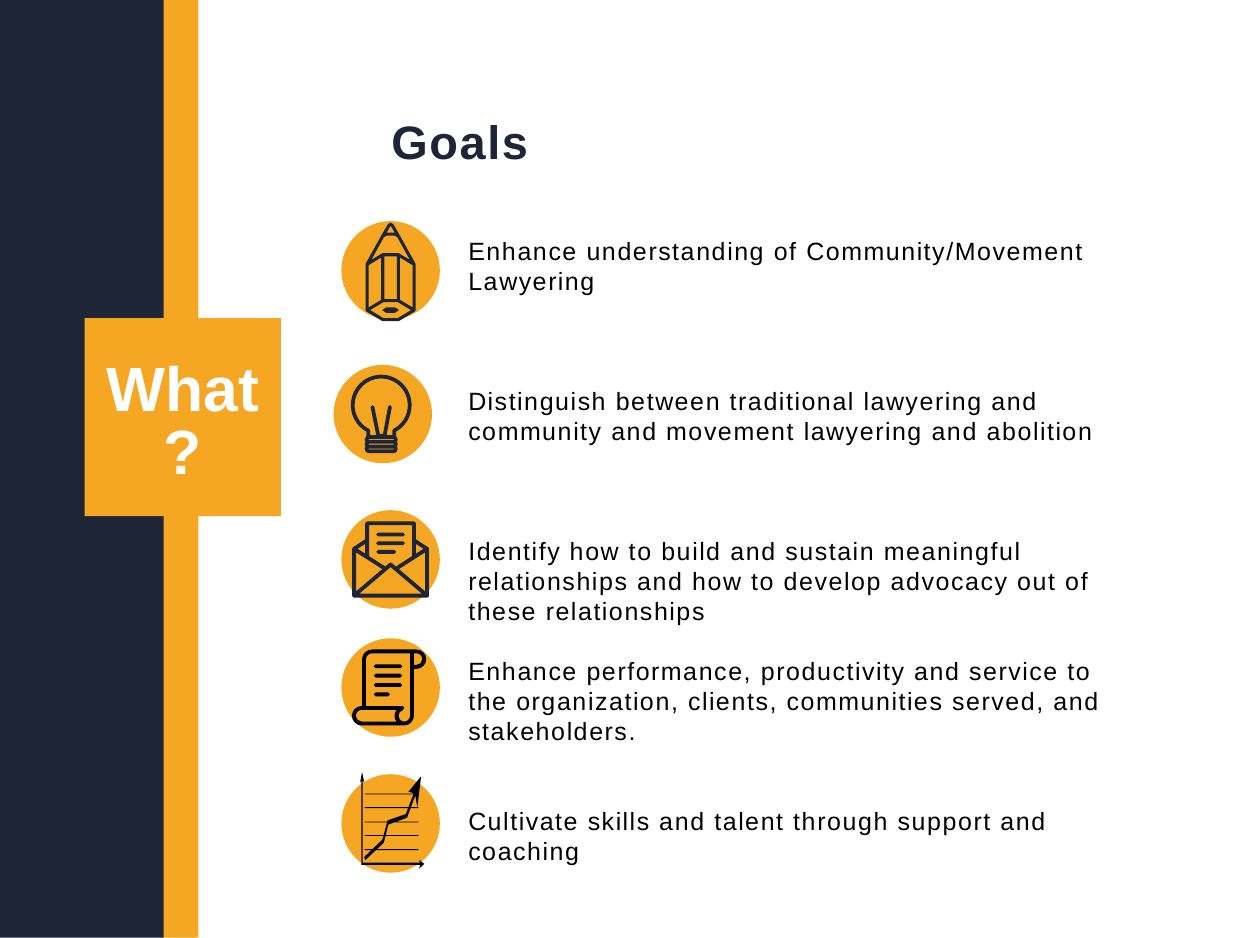

Goals

Enhance understanding of Community/Movement Lawyering

Distinguish between traditional lawyering and community and movement lawyering and abolition

Identify how to build and sustain meaningful relationships and how to develop advocacy out of these relationships

Enhance performance, productivity and service to the organization, clients, communities served, and stakeholders.

Cultivate skills and talent through support and coaching

What?